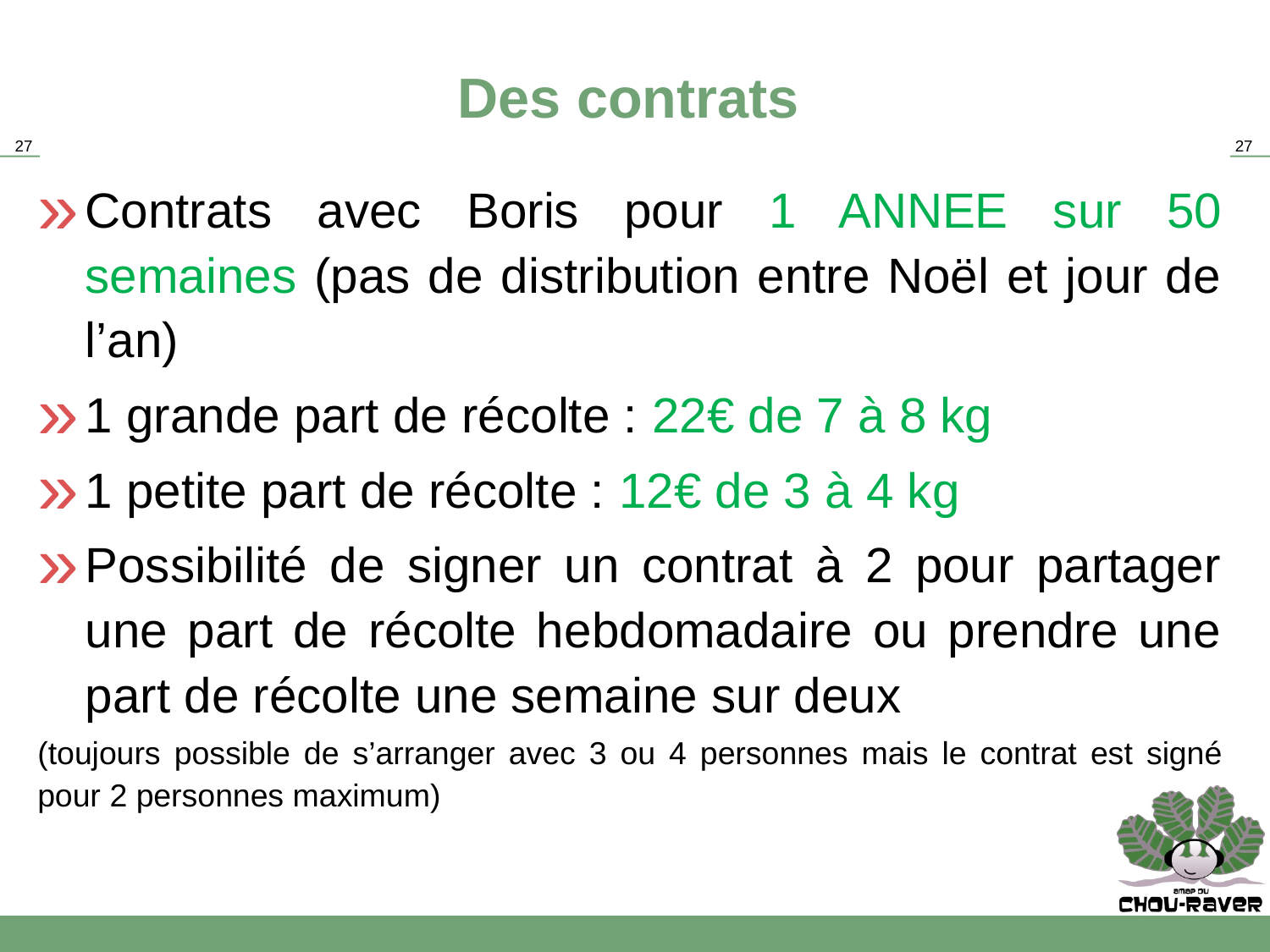

# Des contrats
Contrats avec Boris pour 1 ANNEE sur 50 semaines (pas de distribution entre Noël et jour de l’an)
1 grande part de récolte : 22€ de 7 à 8 kg
1 petite part de récolte : 12€ de 3 à 4 kg
Possibilité de signer un contrat à 2 pour partager une part de récolte hebdomadaire ou prendre une part de récolte une semaine sur deux
(toujours possible de s’arranger avec 3 ou 4 personnes mais le contrat est signé pour 2 personnes maximum)